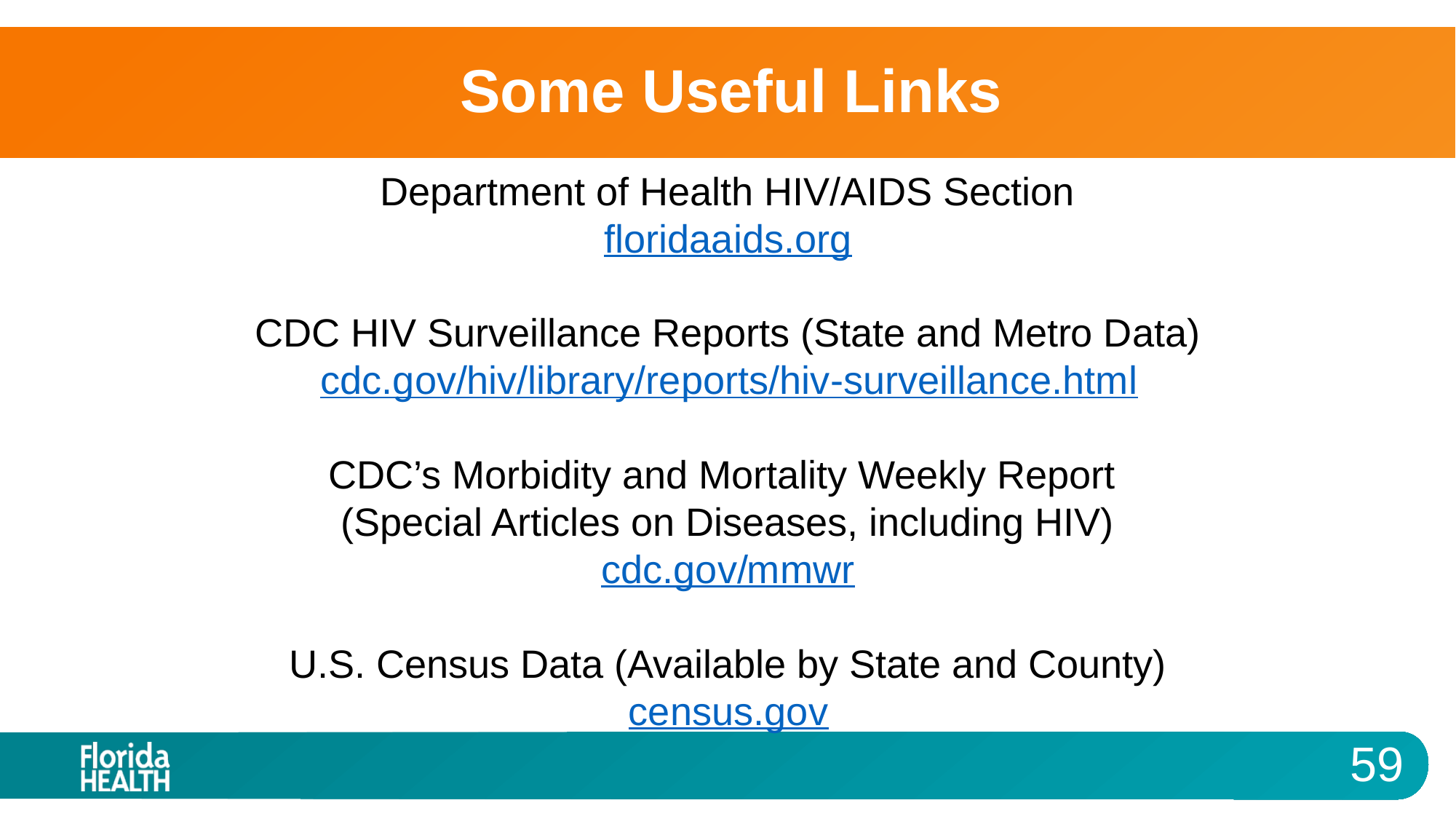

# Some Useful Links
Department of Health HIV/AIDS Section
floridaaids.org

CDC HIV Surveillance Reports (State and Metro Data)
cdc.gov/hiv/library/reports/hiv-surveillance.html

CDC’s Morbidity and Mortality Weekly Report
(Special Articles on Diseases, including HIV)
cdc.gov/mmwr

U.S. Census Data (Available by State and County)
census.gov